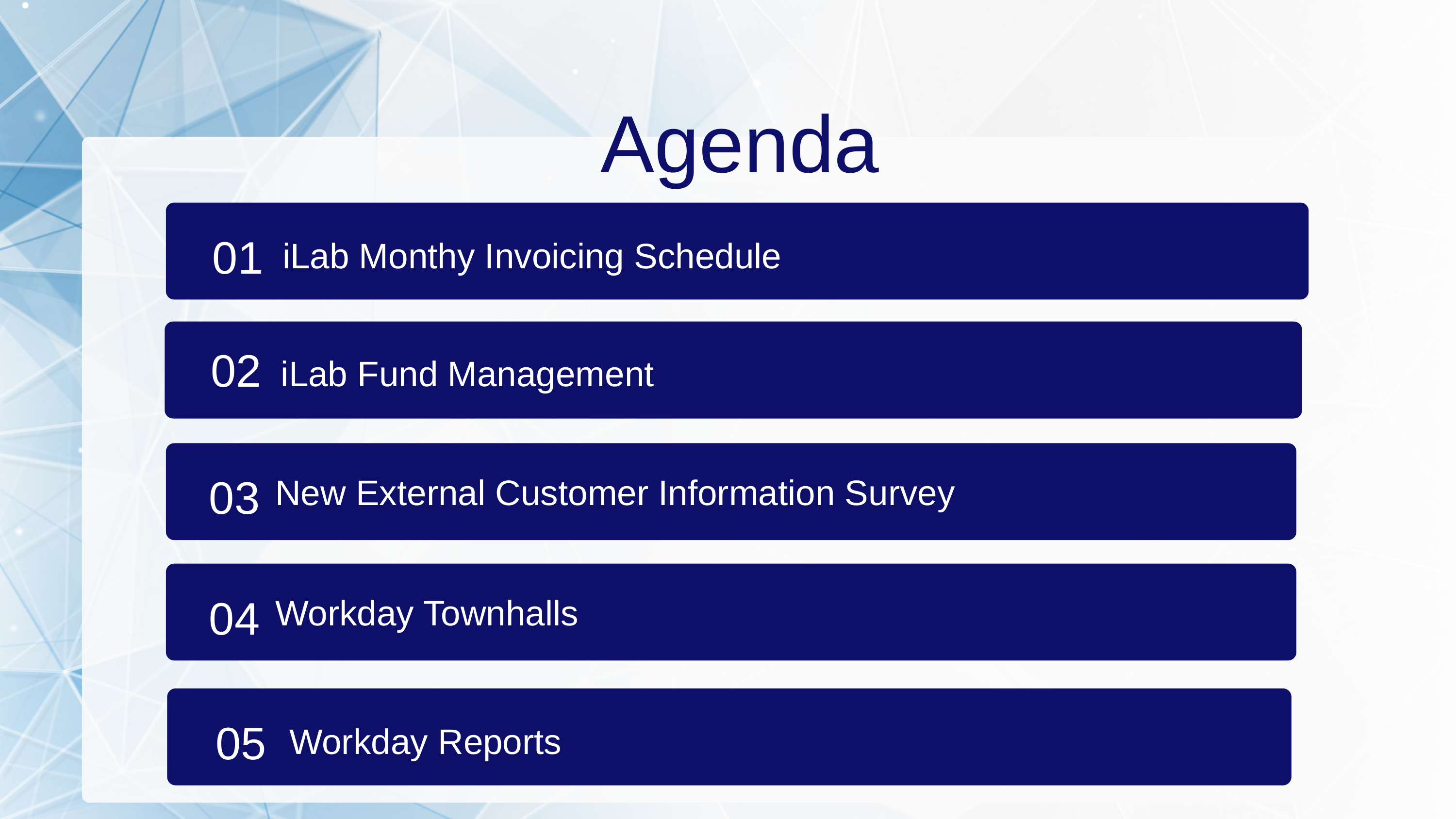

Agenda

01
iLab Monthy Invoicing Schedule

02
iLab Fund Management

03
New External Customer Information Survey

04
Workday Townhalls

05
Workday Reports